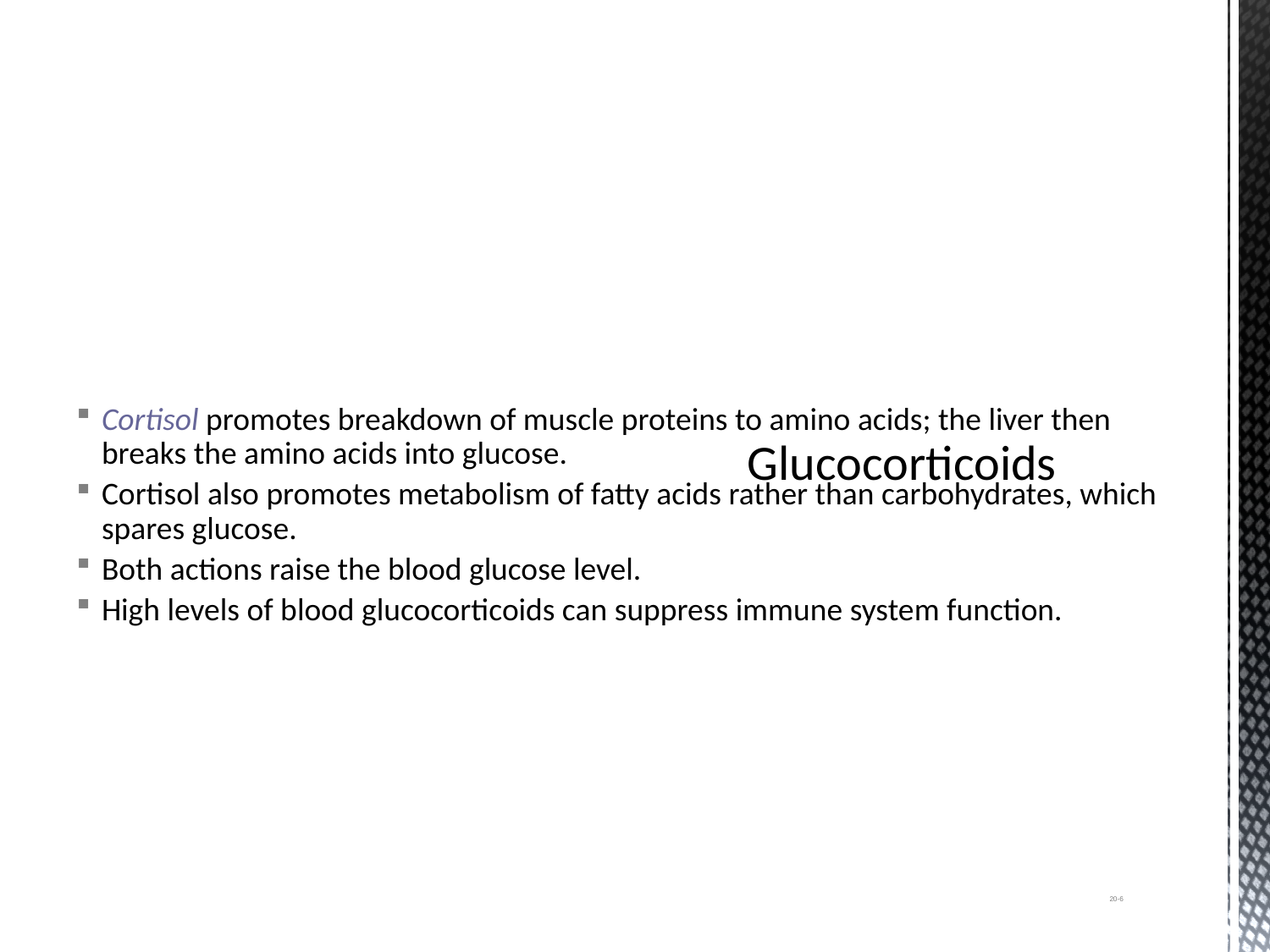

# Glucocorticoids
Cortisol promotes breakdown of muscle proteins to amino acids; the liver then breaks the amino acids into glucose.
Cortisol also promotes metabolism of fatty acids rather than carbohydrates, which spares glucose.
Both actions raise the blood glucose level.
High levels of blood glucocorticoids can suppress immune system function.
20-6